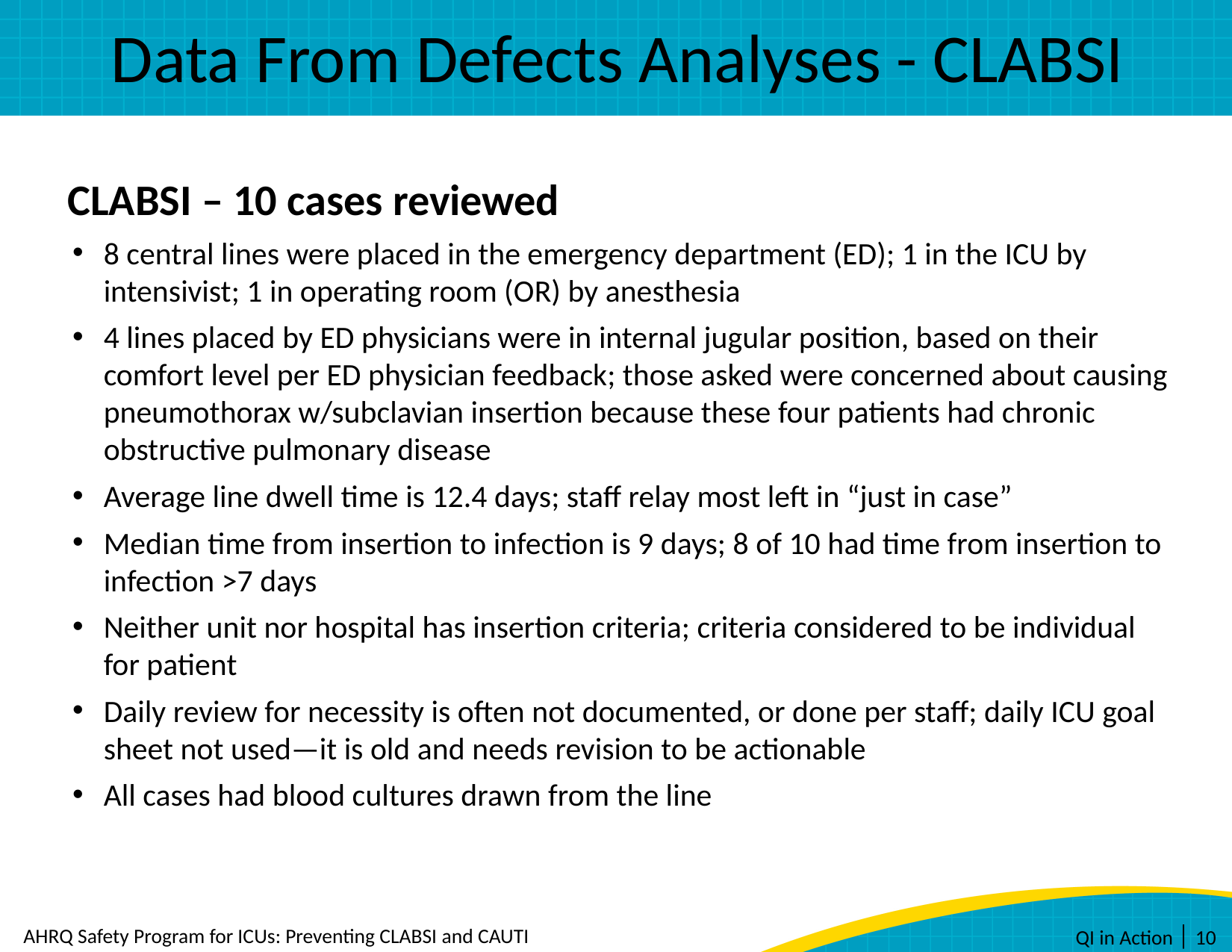

# Data From Defects Analyses - CLABSI
  CLABSI – 10 cases reviewed
8 central lines were placed in the emergency department (ED); 1 in the ICU by intensivist; 1 in operating room (OR) by anesthesia
4 lines placed by ED physicians were in internal jugular position, based on their comfort level per ED physician feedback; those asked were concerned about causing pneumothorax w/subclavian insertion because these four patients had chronic obstructive pulmonary disease
Average line dwell time is 12.4 days; staff relay most left in “just in case”
Median time from insertion to infection is 9 days; 8 of 10 had time from insertion to infection >7 days
Neither unit nor hospital has insertion criteria; criteria considered to be individual for patient
Daily review for necessity is often not documented, or done per staff; daily ICU goal sheet not used—it is old and needs revision to be actionable
All cases had blood cultures drawn from the line
AHRQ Safety Program for ICUs: Preventing CLABSI and CAUTI
 QI in Action ׀ 10